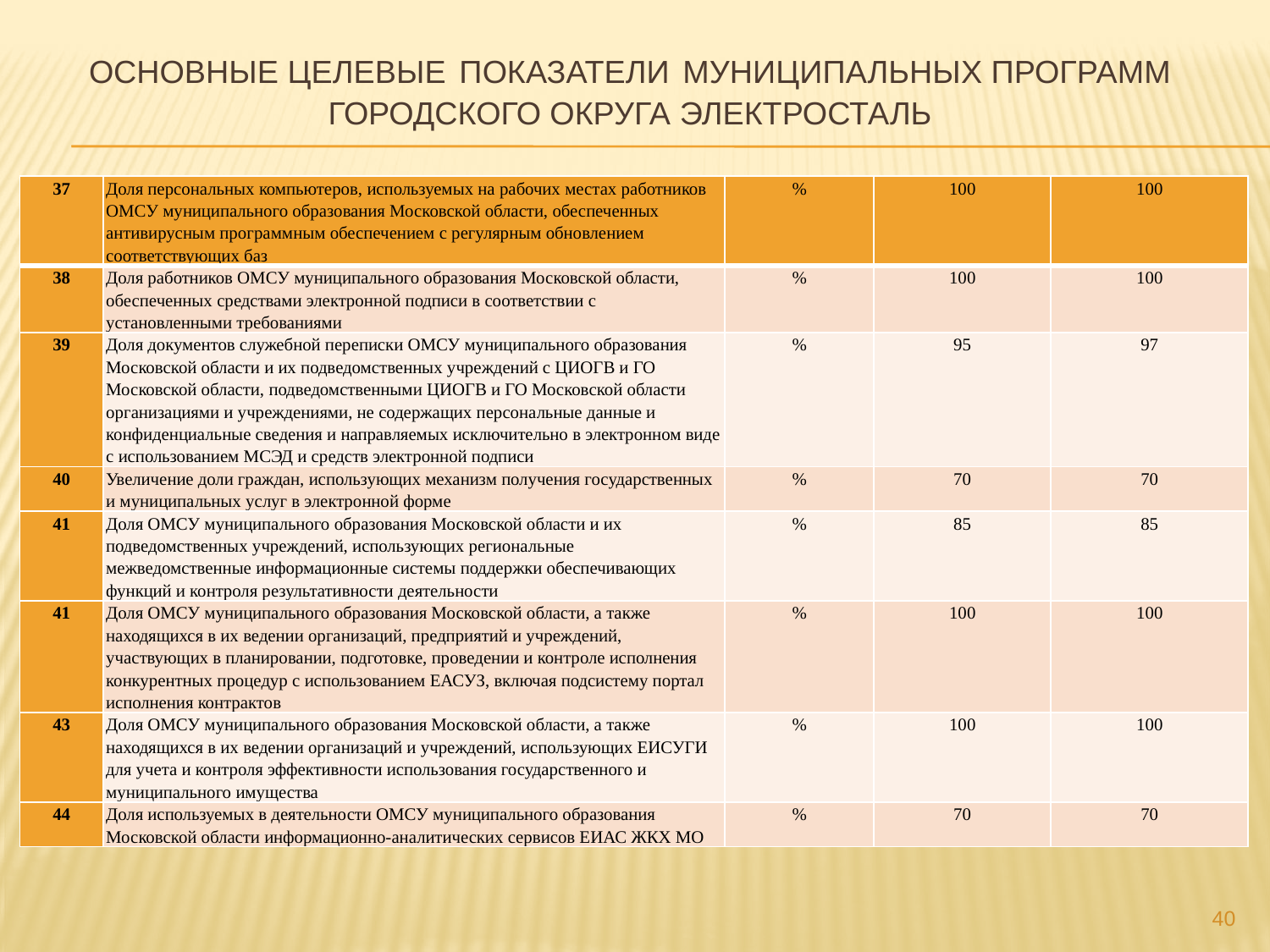

# ОСНОВНЫЕ ЦЕЛЕВЫЕ ПОКАЗАТЕЛИ МУНИЦИПАЛЬНЫХ ПРОГРАММ ГОРОДСКОГО ОКРУГА ЭЛЕКТРОСТАЛЬ
| 37 | Доля персональных компьютеров, используемых на рабочих местах работников ОМСУ муниципального образования Московской области, обеспеченных антивирусным программным обеспечением с регулярным обновлением соответствующих баз | % | 100 | 100 |
| --- | --- | --- | --- | --- |
| 38 | Доля работников ОМСУ муниципального образования Московской области, обеспеченных средствами электронной подписи в соответствии с установленными требованиями | % | 100 | 100 |
| 39 | Доля документов служебной переписки ОМСУ муниципального образования Московской области и их подведомственных учреждений с ЦИОГВ и ГО Московской области, подведомственными ЦИОГВ и ГО Московской области организациями и учреждениями, не содержащих персональные данные и конфиденциальные сведения и направляемых исключительно в электронном виде с использованием МСЭД и средств электронной подписи | % | 95 | 97 |
| 40 | Увеличение доли граждан, использующих механизм получения государственных и муниципальных услуг в электронной форме | % | 70 | 70 |
| 41 | Доля ОМСУ муниципального образования Московской области и их подведомственных учреждений, использующих региональные межведомственные информационные системы поддержки обеспечивающих функций и контроля результативности деятельности | % | 85 | 85 |
| 41 | Доля ОМСУ муниципального образования Московской области, а также находящихся в их ведении организаций, предприятий и учреждений, участвующих в планировании, подготовке, проведении и контроле исполнения конкурентных процедур с использованием ЕАСУЗ, включая подсистему портал исполнения контрактов | % | 100 | 100 |
| 43 | Доля ОМСУ муниципального образования Московской области, а также находящихся в их ведении организаций и учреждений, использующих ЕИСУГИ для учета и контроля эффективности использования государственного и муниципального имущества | % | 100 | 100 |
| 44 | Доля используемых в деятельности ОМСУ муниципального образования Московской области информационно-аналитических сервисов ЕИАС ЖКХ МО | % | 70 | 70 |

40